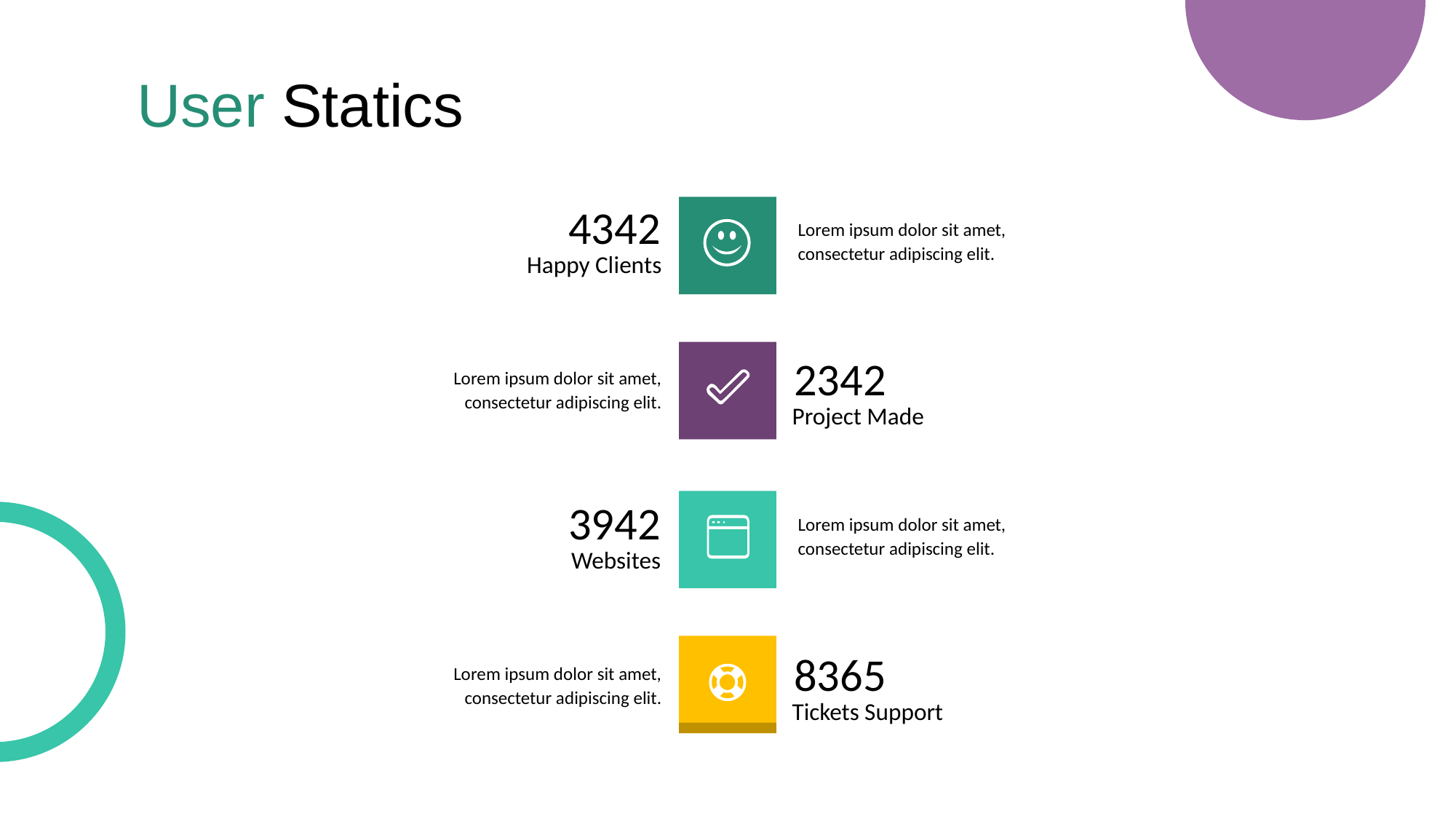

User Statics
4342

Lorem ipsum dolor sit amet, consectetur adipiscing elit.

Happy Clients

2342
Lorem ipsum dolor sit amet, consectetur adipiscing elit.

Project Made
3942

Lorem ipsum dolor sit amet, consectetur adipiscing elit.

Websites

8365
Lorem ipsum dolor sit amet, consectetur adipiscing elit.

Tickets Support